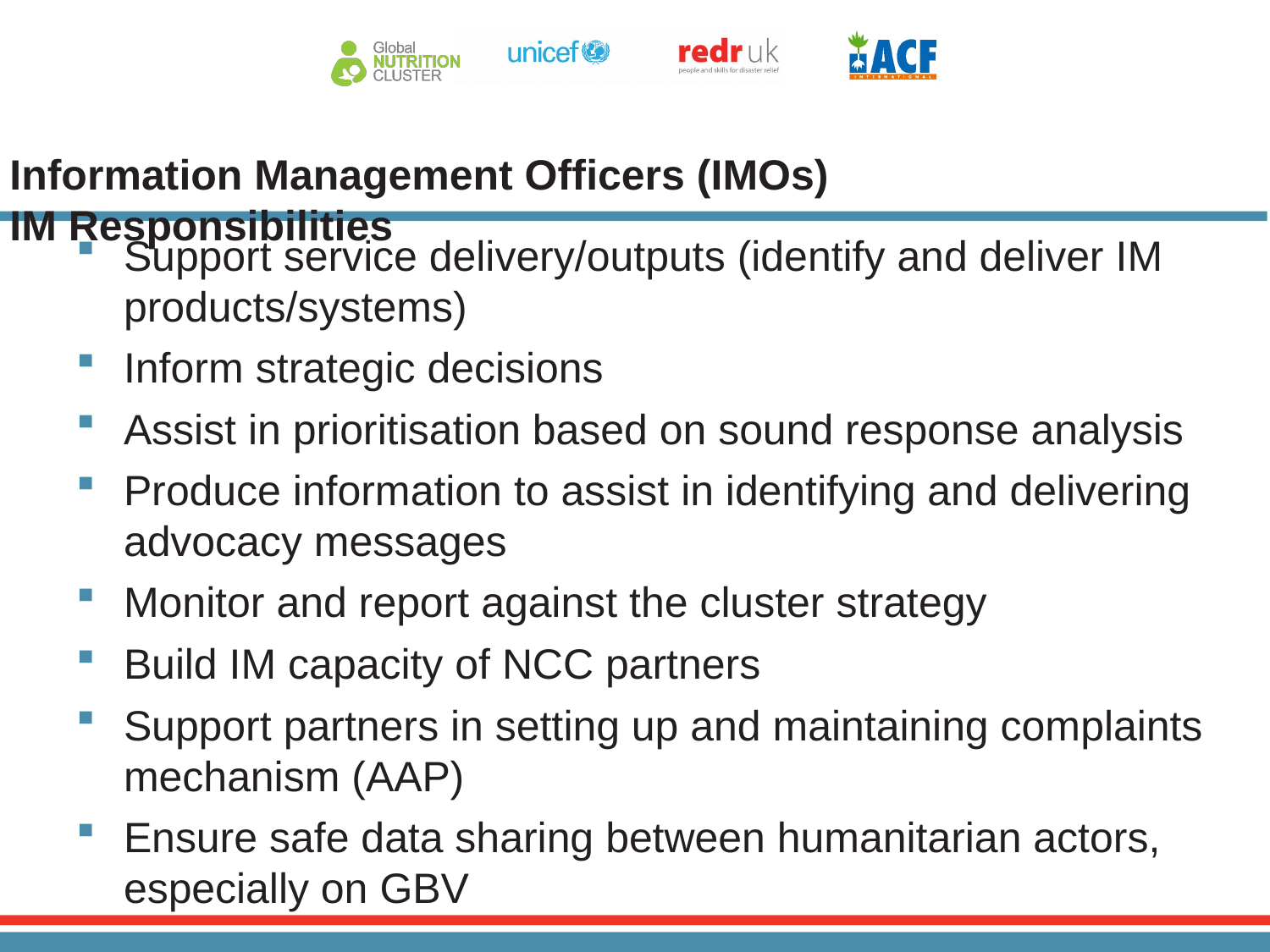

# Information Management Officers (IMOs) IM Responsibilities
Support service delivery/outputs (identify and deliver IM products/systems)
Inform strategic decisions
Assist in prioritisation based on sound response analysis
Produce information to assist in identifying and delivering advocacy messages
Monitor and report against the cluster strategy
Build IM capacity of NCC partners
Support partners in setting up and maintaining complaints mechanism (AAP)
Ensure safe data sharing between humanitarian actors, especially on GBV